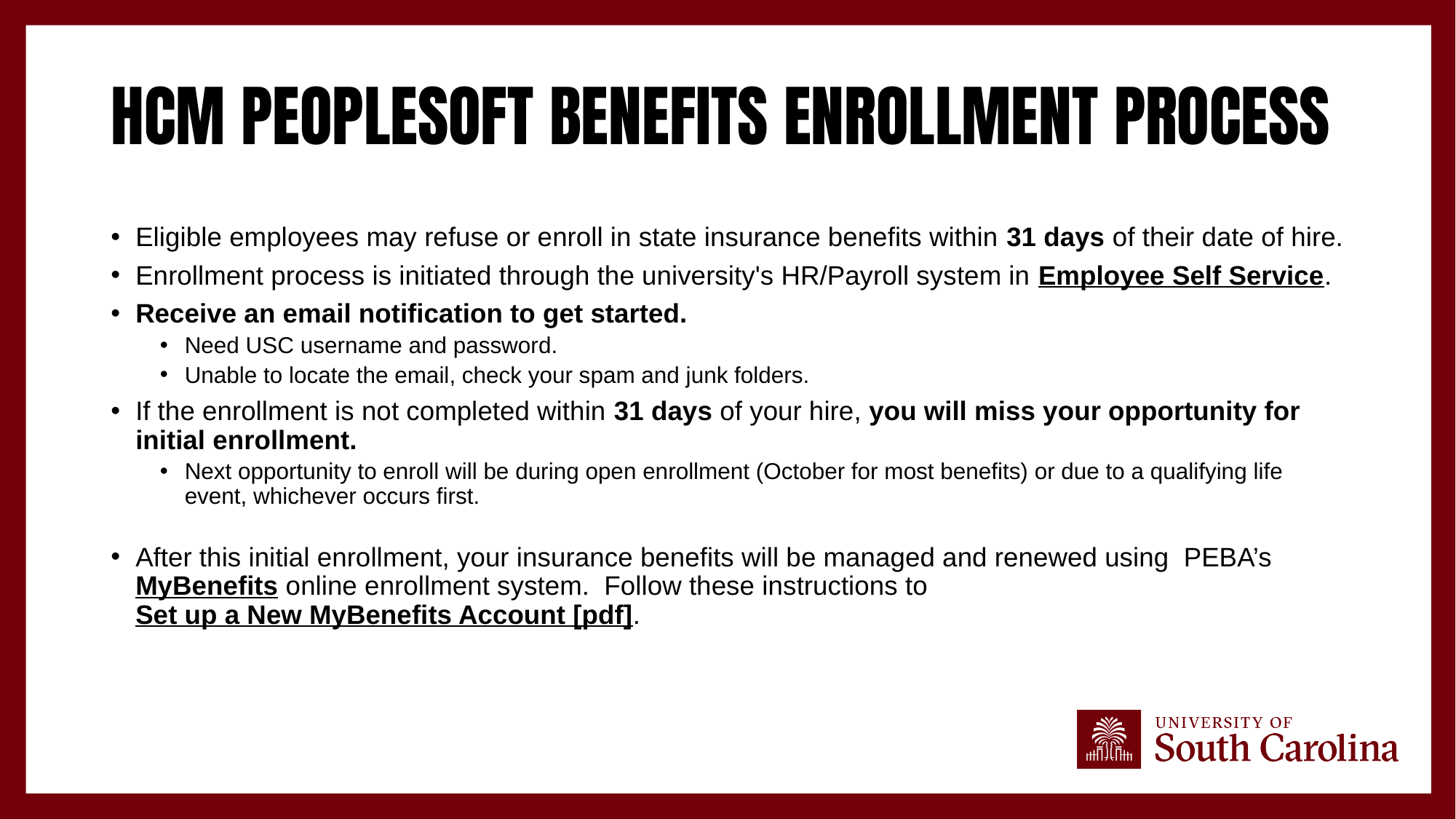

# Hcm Peoplesoft Benefits enrollment process
Eligible employees may refuse or enroll in state insurance benefits within 31 days of their date of hire.
Enrollment process is initiated through the university's HR/Payroll system in Employee Self Service.
Receive an email notification to get started.
Need USC username and password.
Unable to locate the email, check your spam and junk folders.
If the enrollment is not completed within 31 days of your hire, you will miss your opportunity for initial enrollment.
Next opportunity to enroll will be during open enrollment (October for most benefits) or due to a qualifying life event, whichever occurs first.
After this initial enrollment, your insurance benefits will be managed and renewed using  PEBA’s MyBenefits online enrollment system.  Follow these instructions to Set up a New MyBenefits Account [pdf].